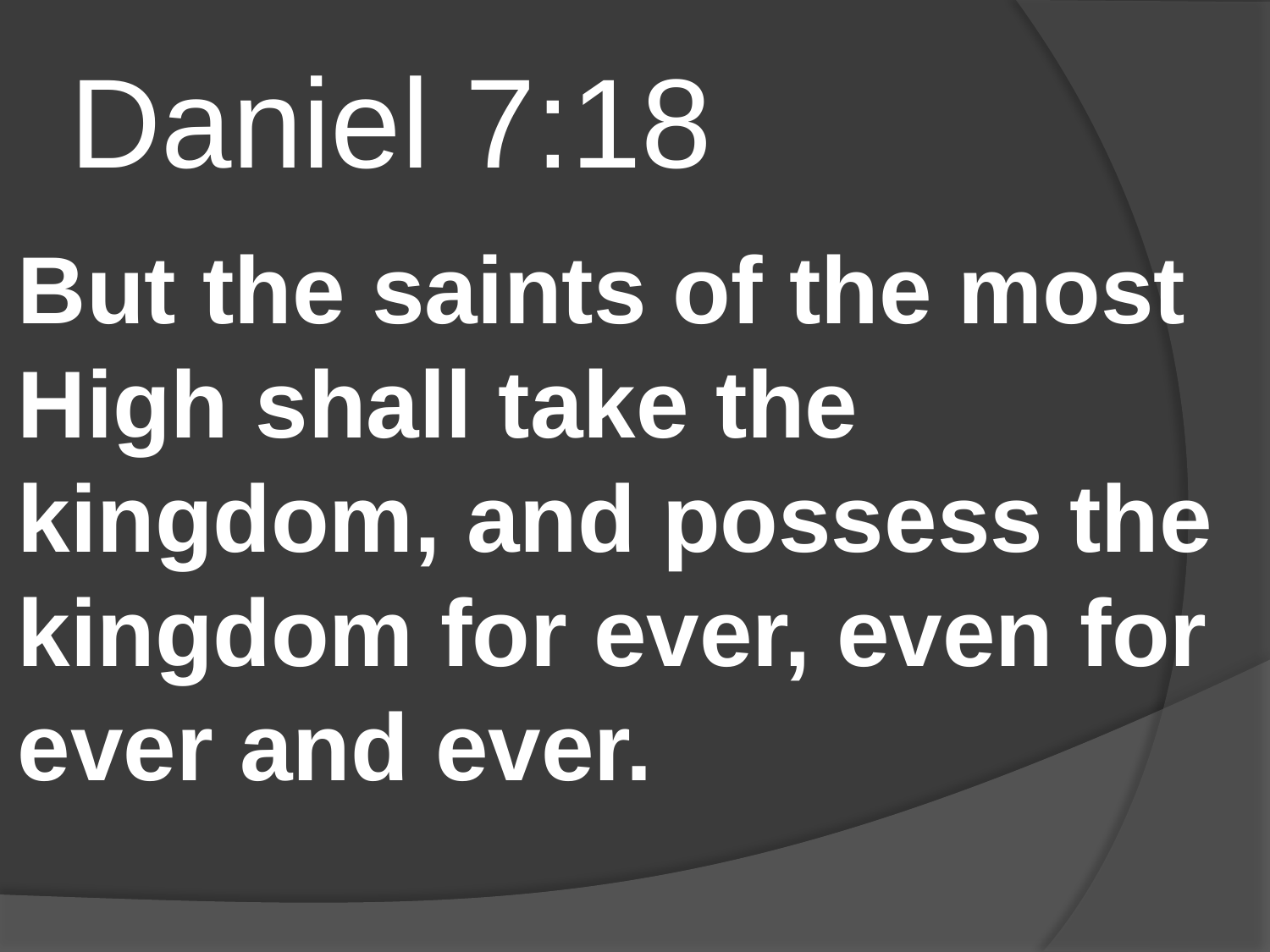

# Daniel 7:18
But the saints of the most High shall take the kingdom, and possess the kingdom for ever, even for ever and ever.